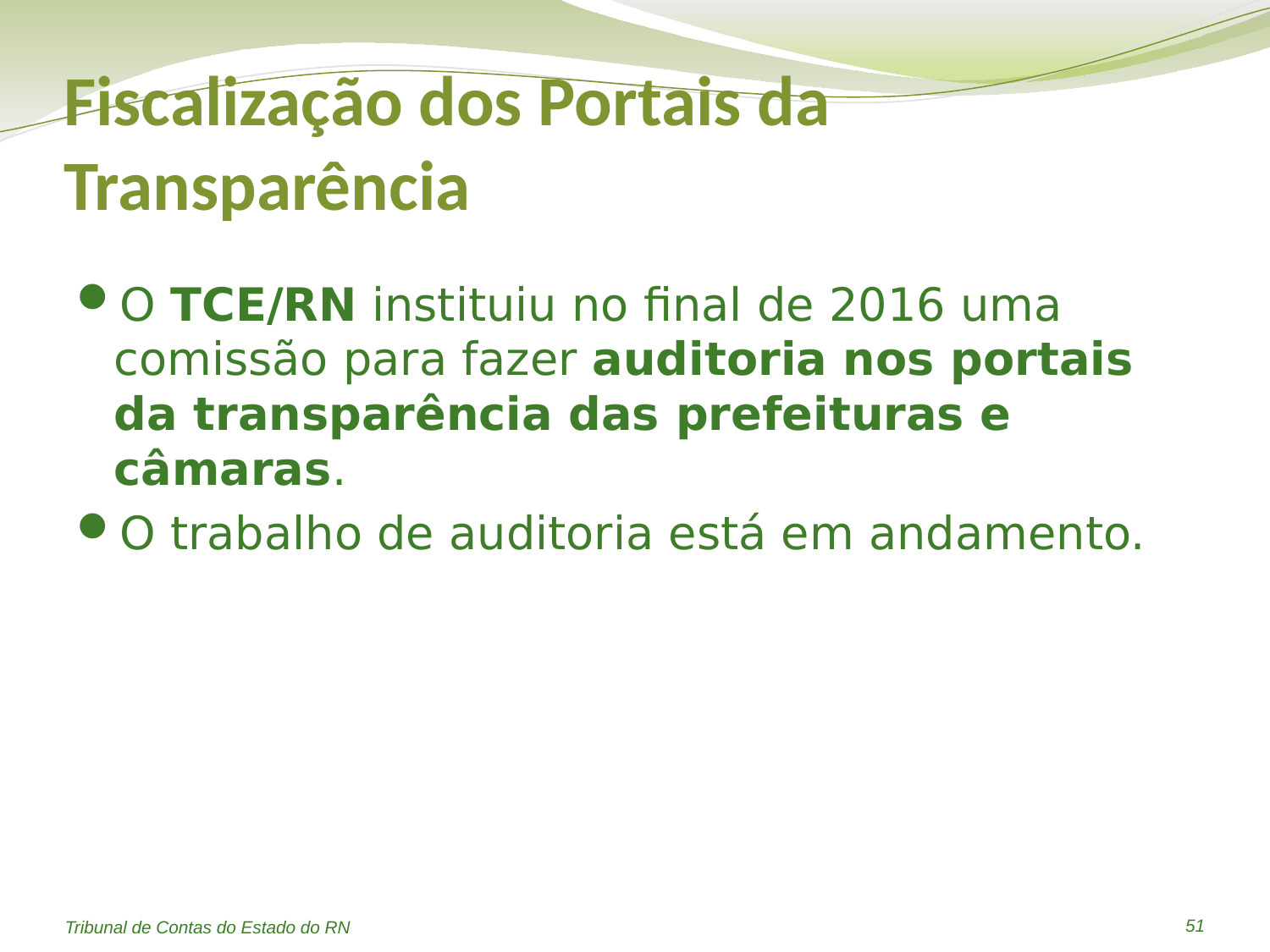

# Fiscalização dos Portais da Transparência
O TCE/RN instituiu no final de 2016 uma comissão para fazer auditoria nos portais da transparência das prefeituras e câmaras.
O trabalho de auditoria está em andamento.

51
Tribunal de Contas do Estado do RN